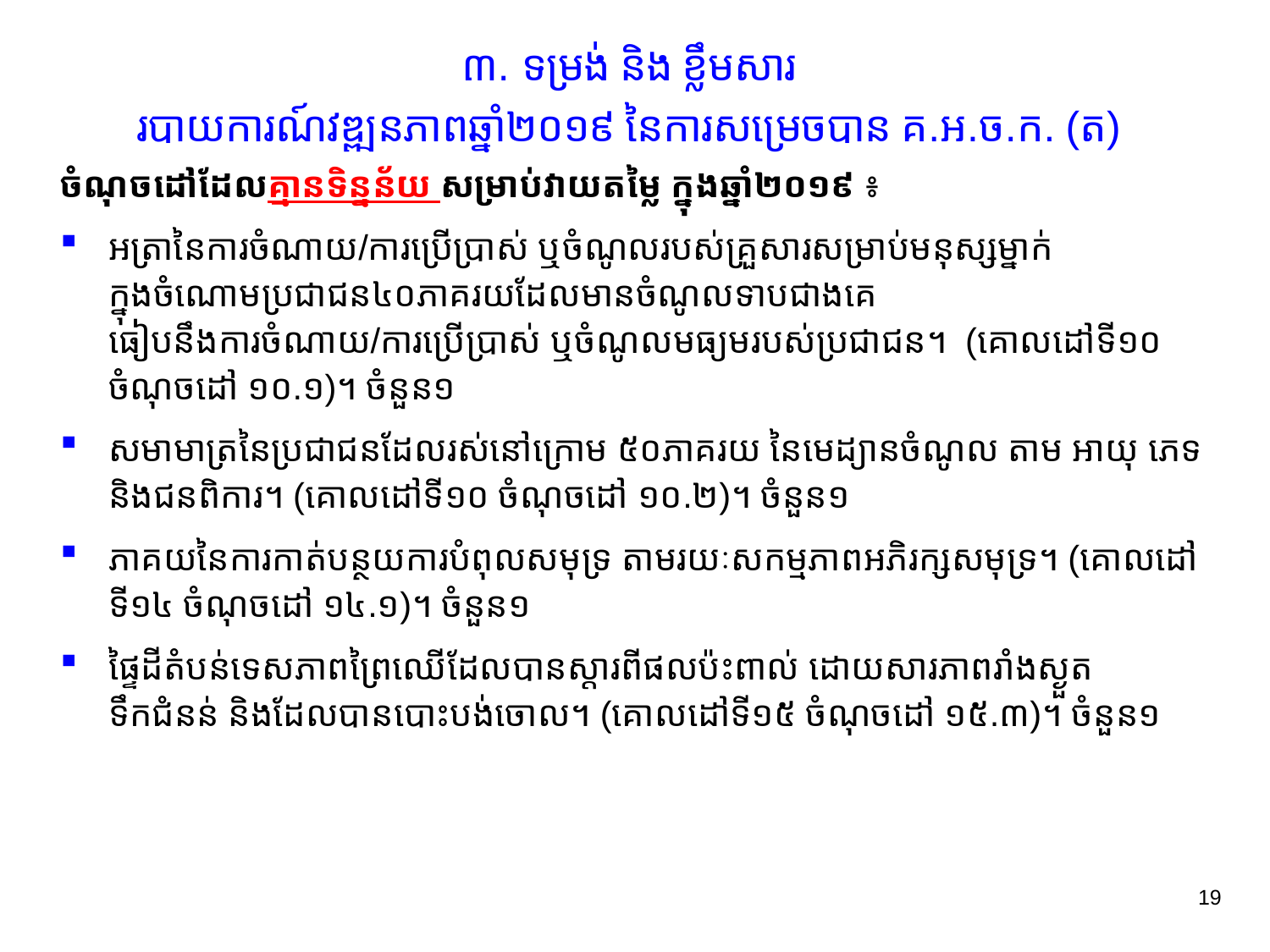

# ៣.​ ទម្រង់ និង ខ្លឹមសារ របាយការណ៍វឌ្ឍនភាពឆ្នាំ២០១៩​ នៃការសម្រេចបាន គ.អ.ច.ក.​ (ត)
ចំណុចដៅដែលគ្មានទិន្នន័យ សម្រាប់វាយតម្លៃ ក្នុងឆ្នាំ២០១៩ ៖
អត្រានៃការចំណាយ/ការប្រើប្រាស់ ឬចំណូលរបស់គ្រួសារសម្រាប់មនុស្សម្នាក់ ក្នុងចំណោមប្រជាជន៤០ភាគរយដែលមានចំណូលទាបជាងគេ ធៀបនឹងការចំណាយ/ការប្រើប្រាស់ ឬចំណូលមធ្យមរបស់ប្រជាជន​។  (គោលដៅទី១០ ចំណុចដៅ ១០.១)។ ចំនួន១
សមាមាត្រនៃប្រជាជនដែលរស់នៅក្រោម ៥០ភាគរយ នៃមេដ្យានចំណូល តាម អាយុ ភេទ និងជនពិការ។ (គោលដៅទី១០ ចំណុចដៅ ១០.២)។ ចំនួន១
ភាគយនៃការកាត់បន្ថយការបំពុលសមុទ្រ តាមរយៈសកម្មភាពអភិរក្សសមុទ្រ។ (គោលដៅទី១៤ ចំណុចដៅ ១៤.១)។ ចំនួន១
ផ្ទៃដីតំបន់ទេសភាពព្រៃឈើដែលបានស្តារពីផលប៉ះពាល់​ ដោយសារភាពរាំងស្ងួត ទឹកជំនន់ និងដែលបានបោះ​បង់ចោល។ (គោលដៅទី១៥ ចំណុចដៅ ១៥.៣)។ ចំនួន១

19